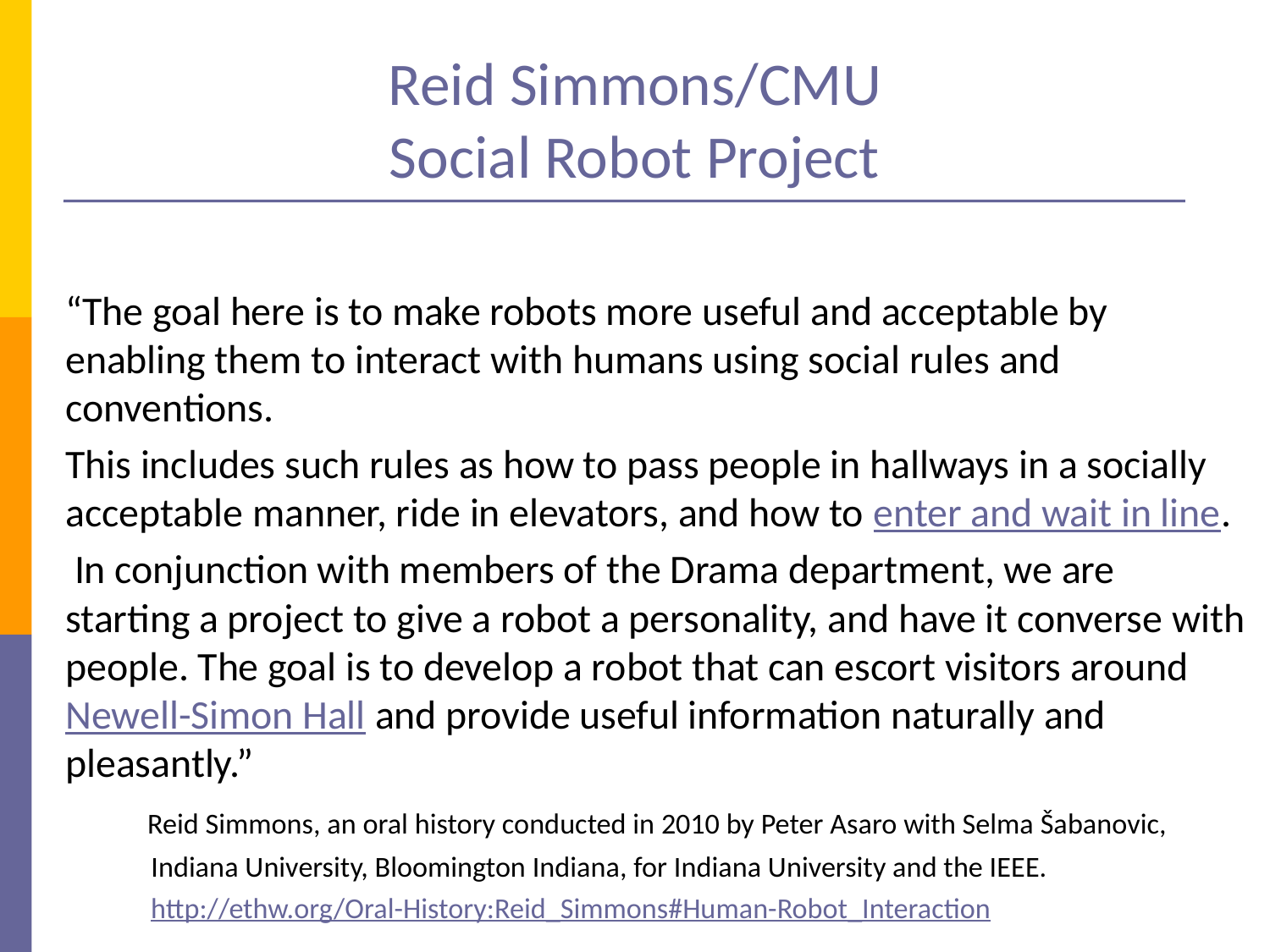

# Reid Simmons/CMU Social Robot Project

“The goal here is to make robots more useful and acceptable by enabling them to interact with humans using social rules and conventions.
This includes such rules as how to pass people in hallways in a socially acceptable manner, ride in elevators, and how to enter and wait in line.
 In conjunction with members of the Drama department, we are starting a project to give a robot a personality, and have it converse with people. The goal is to develop a robot that can escort visitors around Newell-Simon Hall and provide useful information naturally and pleasantly.”
         Reid Simmons, an oral history conducted in 2010 by Peter Asaro with Selma Šabanovic,
             Indiana University, Bloomington Indiana, for Indiana University and the IEEE.
             http://ethw.org/Oral-History:Reid_Simmons#Human-Robot_Interaction